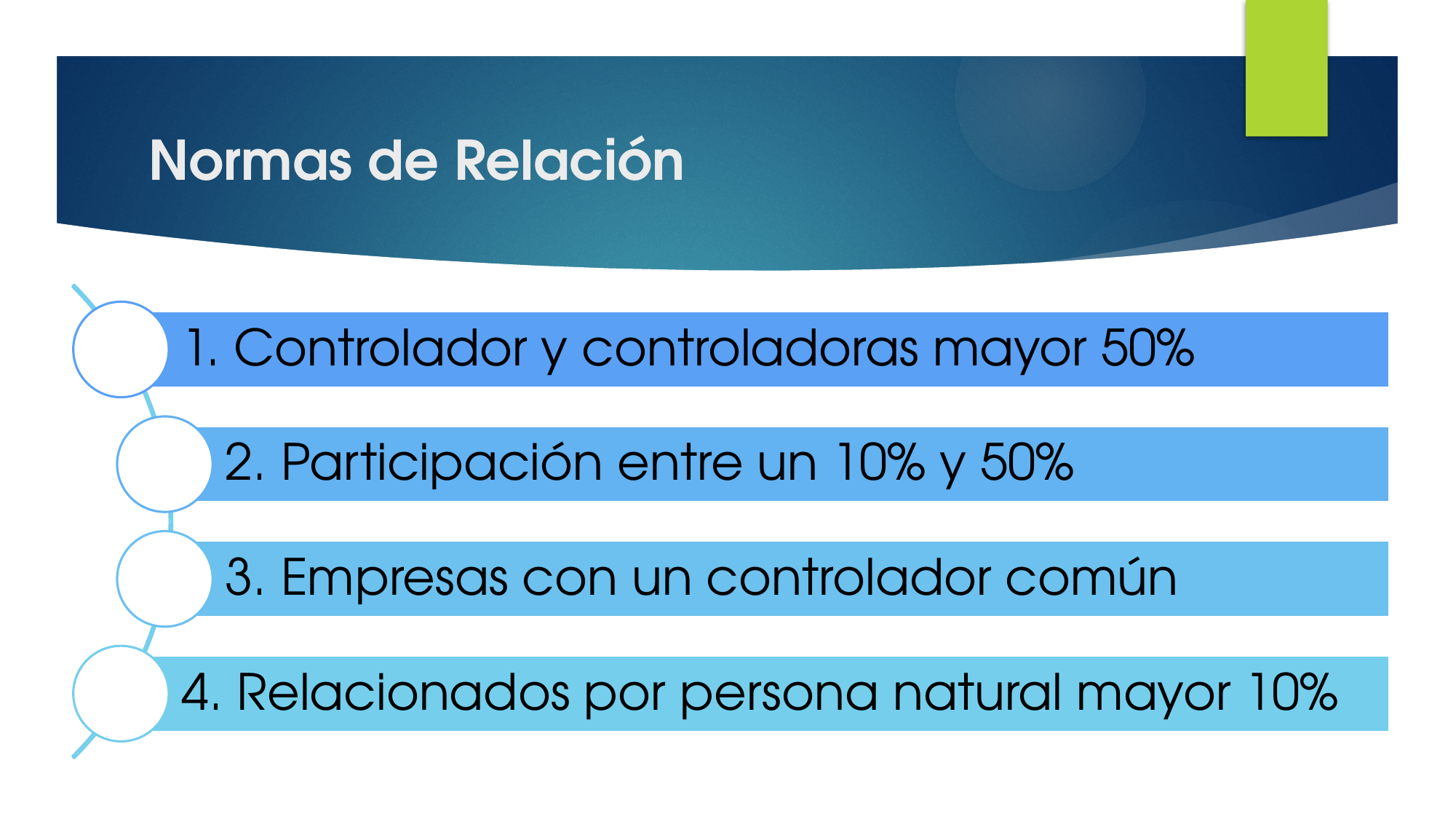

# Normas de Relación
1. Controlador y controladoras mayor 50%
2. Participación entre un 10% y 50%
3. Empresas con un controlador común
4. Relacionados por persona natural mayor 10%